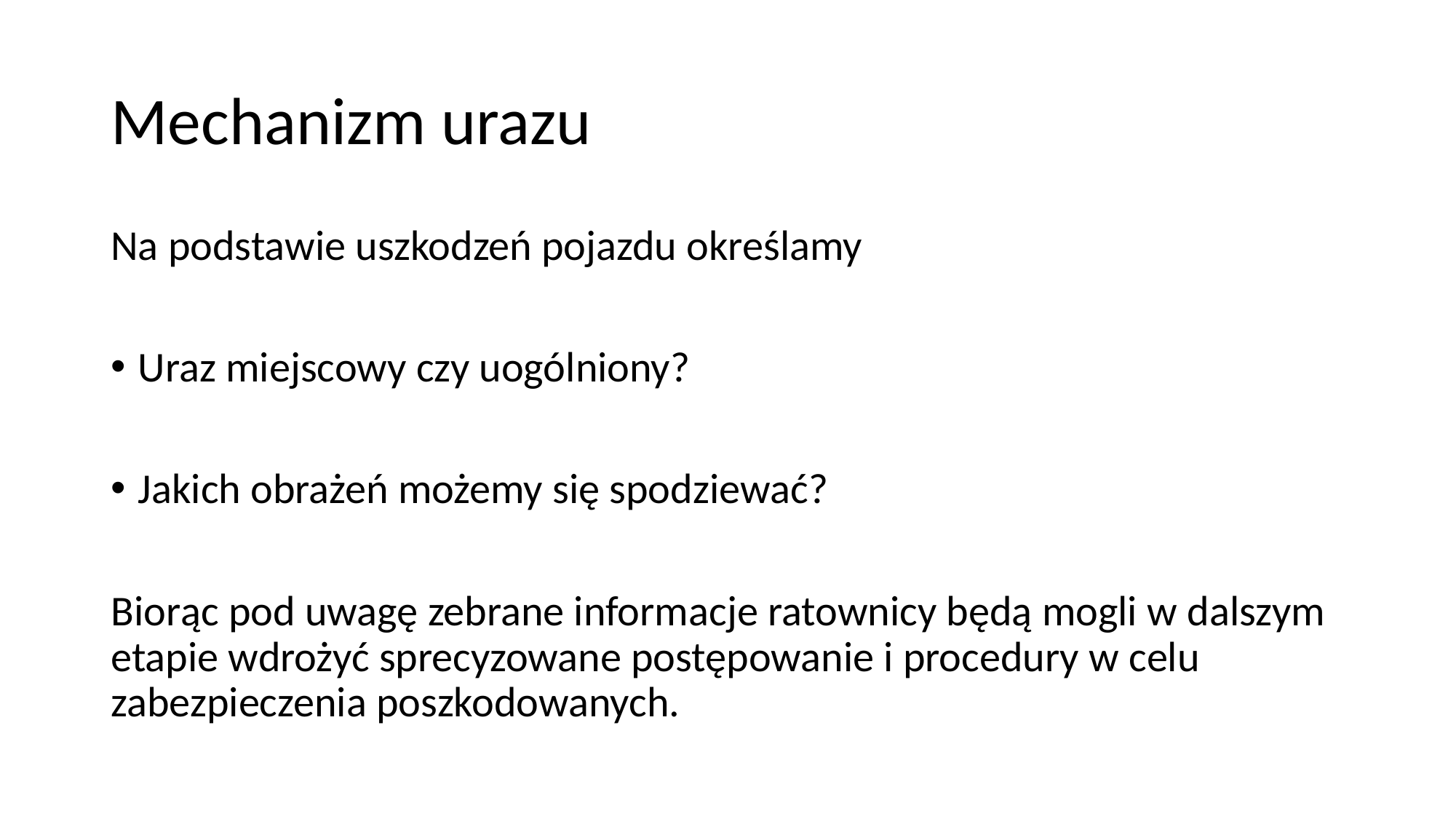

# Mechanizm urazu
Na podstawie uszkodzeń pojazdu określamy

Uraz miejscowy czy uogólniony?

Jakich obrażeń możemy się spodziewać?

Biorąc pod uwagę zebrane informacje ratownicy będą mogli w dalszym etapie wdrożyć sprecyzowane postępowanie i procedury w celu zabezpieczenia poszkodowanych.